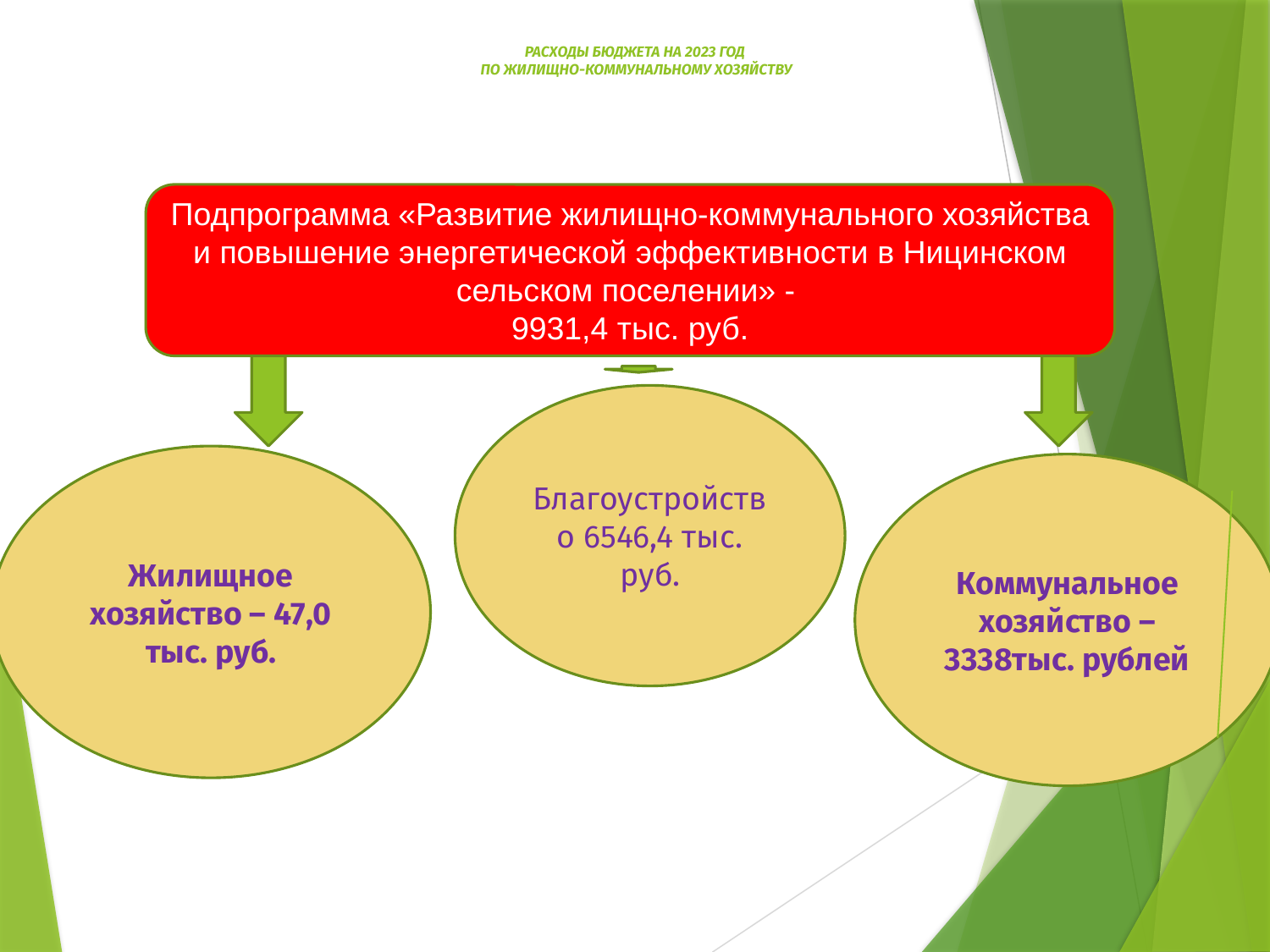

# РАСХОДЫ БЮДЖЕТА НА 2023 ГОД ПО ЖИЛИЩНО-КОММУНАЛЬНОМУ ХОЗЯЙСТВУ
Подпрограмма «Развитие жилищно-коммунального хозяйства и повышение энергетической эффективности в Ницинском сельском поселении» -
9931,4 тыс. руб.

Благоустройство 6546,4 тыс. руб.
Жилищное хозяйство – 47,0 тыс. руб.
Коммунальное хозяйство – 3338тыс. рублей